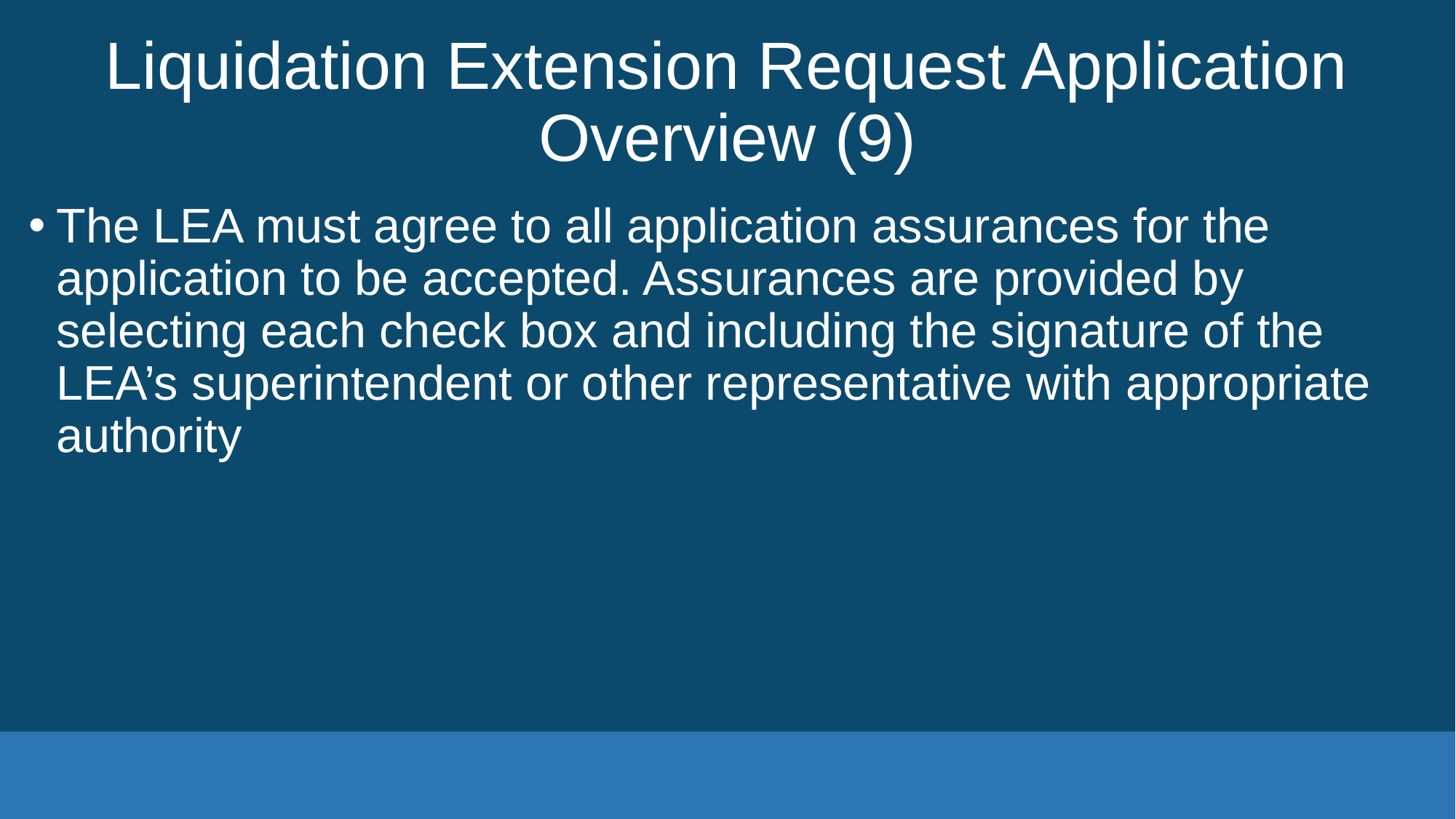

# Liquidation Extension Request Application Overview (9)
The LEA must agree to all application assurances for the application to be accepted. Assurances are provided by selecting each check box and including the signature of the LEA’s superintendent or other representative with appropriate authority